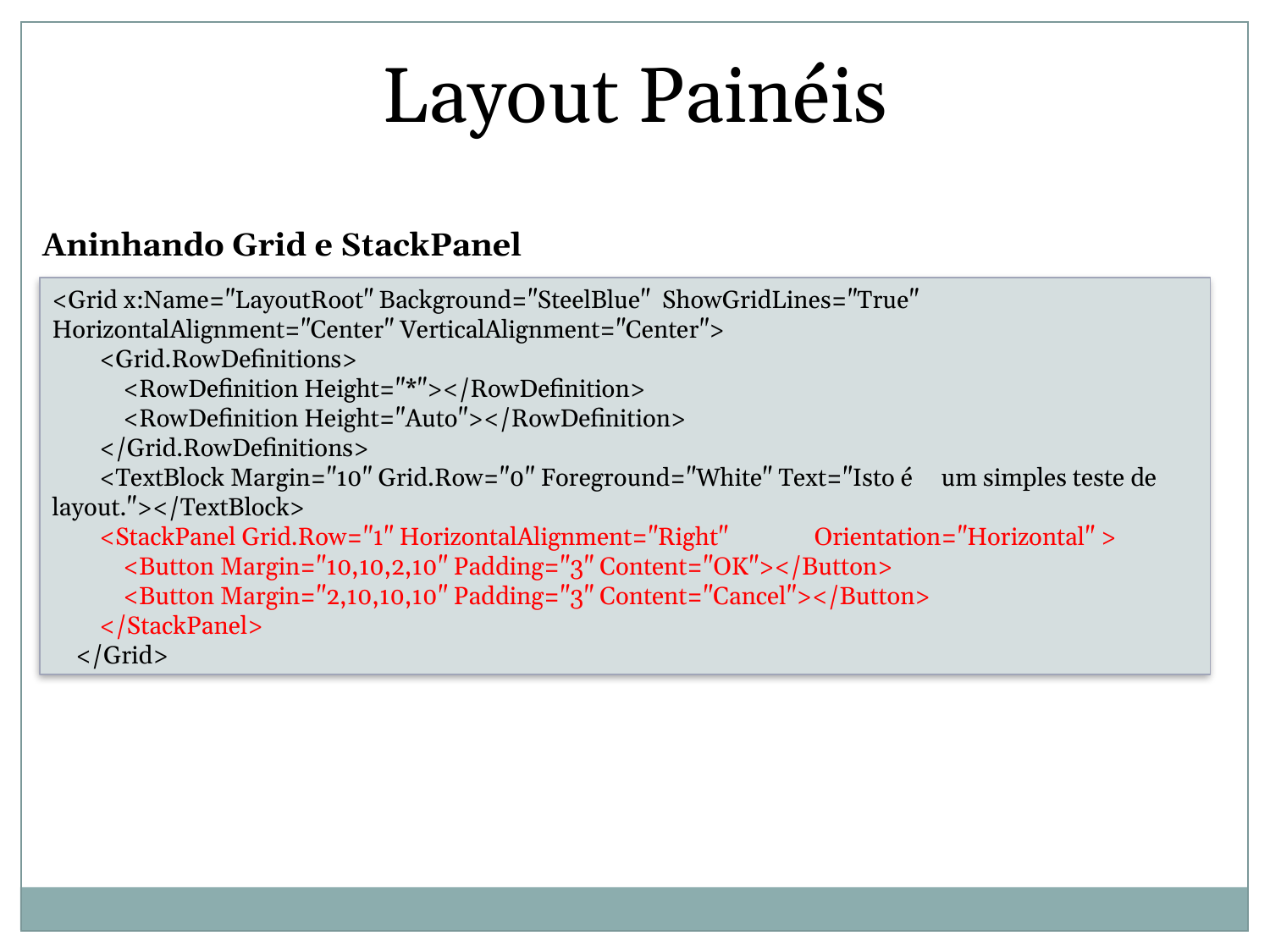

Layout Painéis
Aninhando Grid e StackPanel
<Grid x:Name="LayoutRoot" Background="SteelBlue"  ShowGridLines="True" 	HorizontalAlignment="Center" VerticalAlignment="Center">
        <Grid.RowDefinitions>
            <RowDefinition Height="*"></RowDefinition>
            <RowDefinition Height="Auto"></RowDefinition>
        </Grid.RowDefinitions>
        <TextBlock Margin="10" Grid.Row="0" Foreground="White" Text="Isto é 	um simples teste de layout."></TextBlock>
        <StackPanel Grid.Row="1" HorizontalAlignment="Right" 	Orientation="Horizontal" >
            <Button Margin="10,10,2,10" Padding="3" Content="OK"></Button>
            <Button Margin="2,10,10,10" Padding="3" Content="Cancel"></Button>
        </StackPanel>
    </Grid>